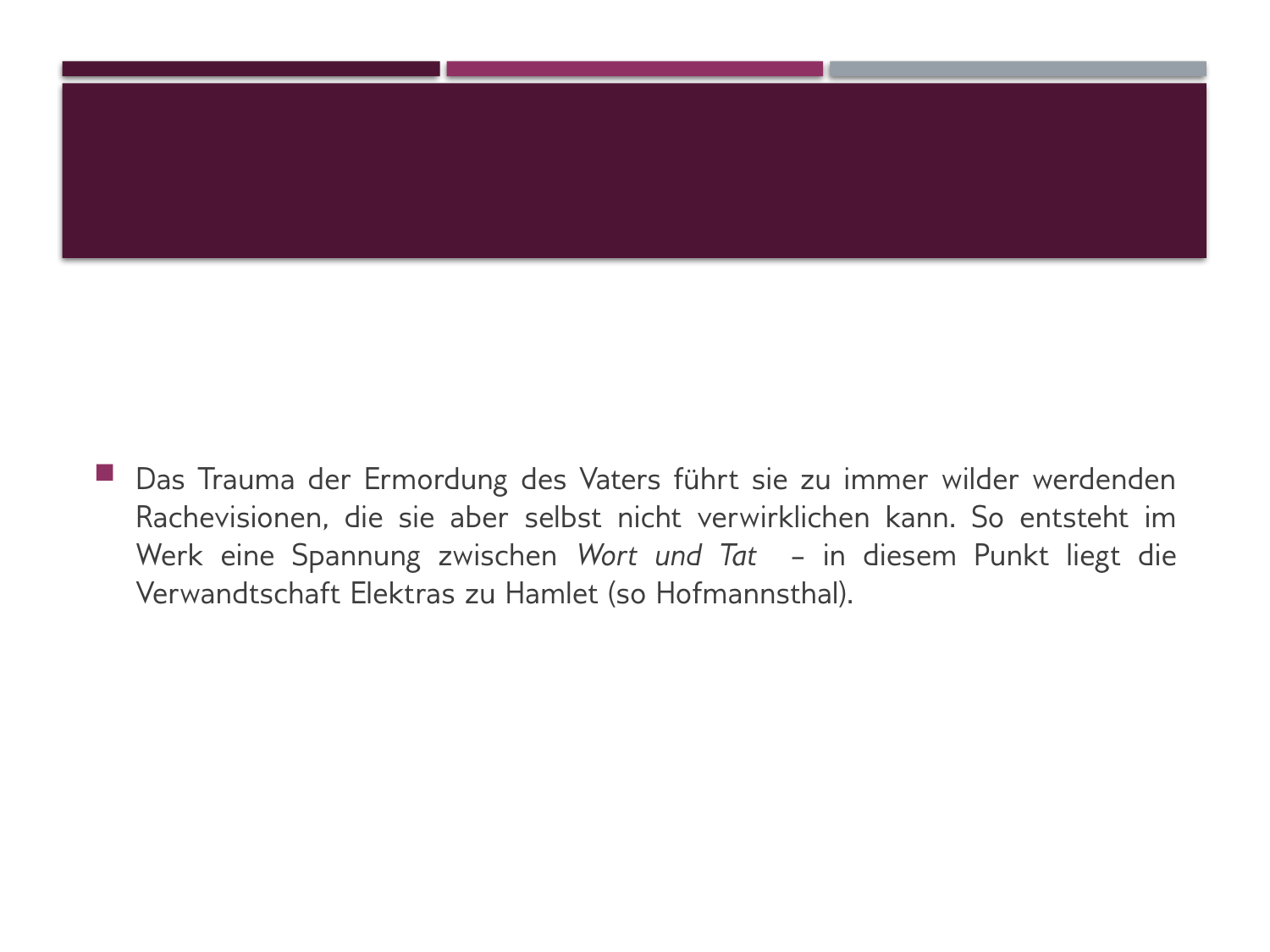

#
Das Trauma der Ermordung des Vaters führt sie zu immer wilder werdenden Rachevisionen, die sie aber selbst nicht verwirklichen kann. So entsteht im Werk eine Spannung zwischen Wort und Tat  – in diesem Punkt liegt die Verwandtschaft Elektras zu Hamlet (so Hofmannsthal).